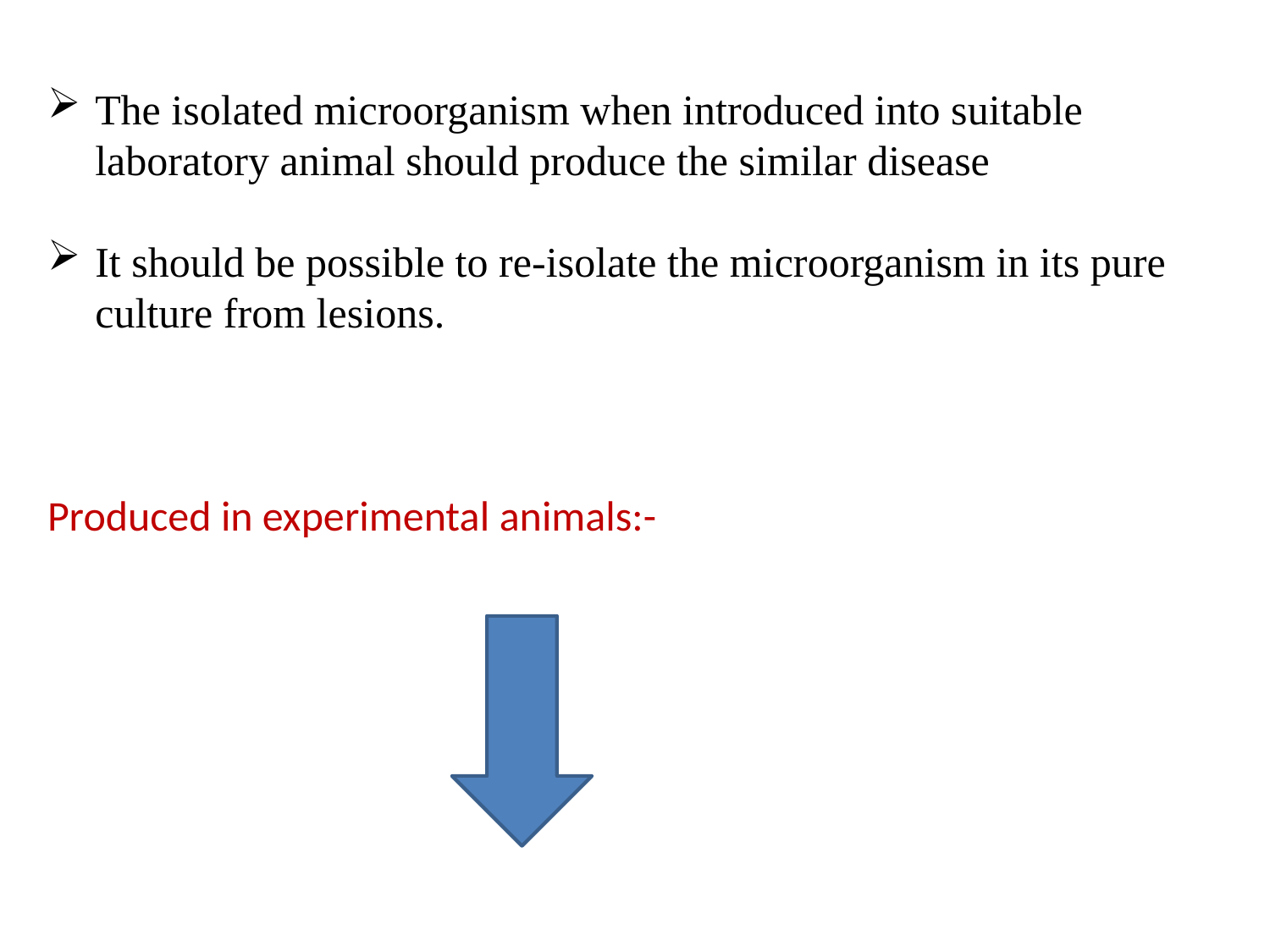

The isolated microorganism when introduced into suitable laboratory animal should produce the similar disease

It should be possible to re-isolate the microorganism in its pure culture from lesions.

Produced in experimental animals:-